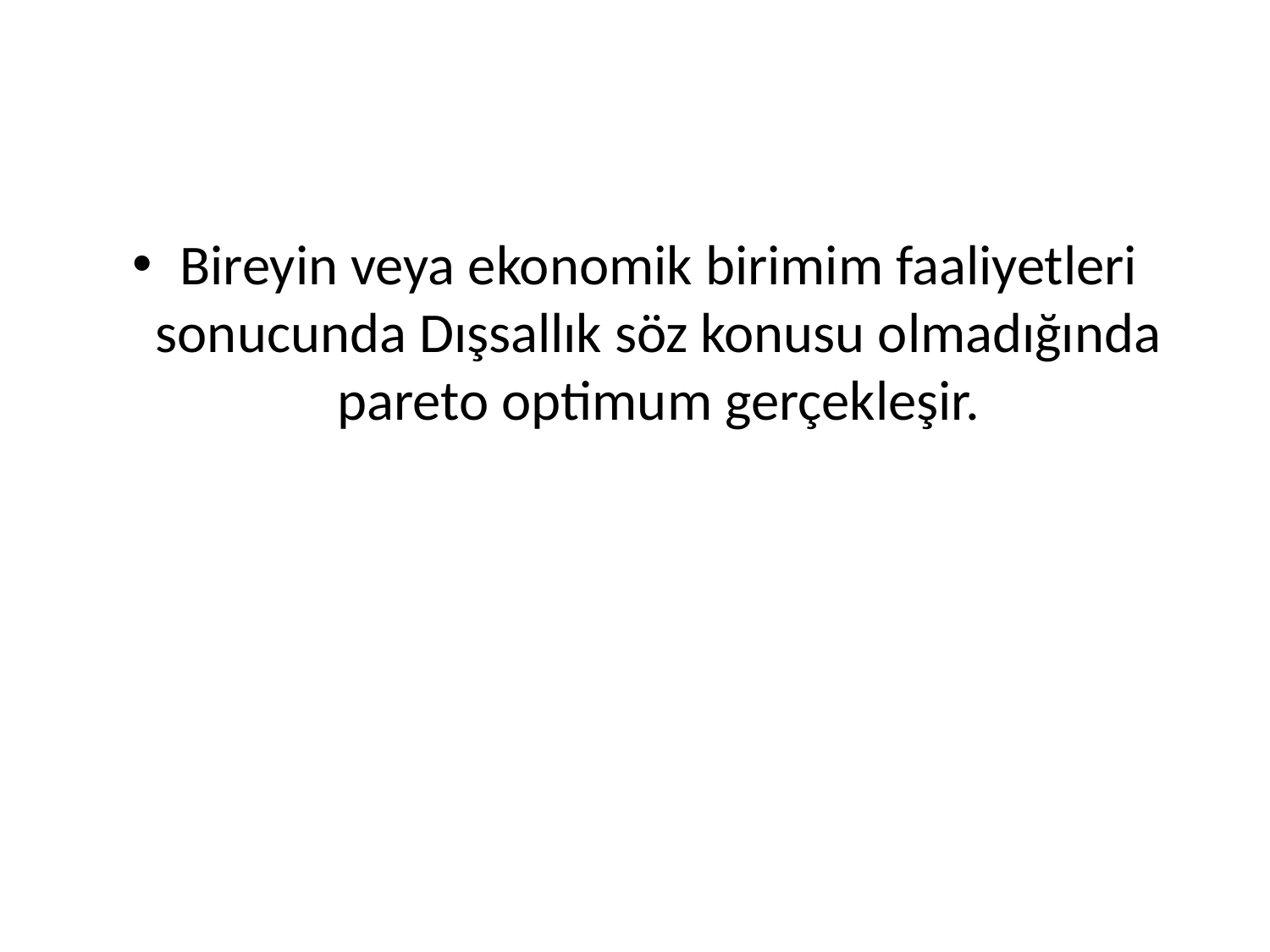

#
Bireyin veya ekonomik birimim faaliyetleri sonucunda Dışsallık söz konusu olmadığında pareto optimum gerçekleşir.